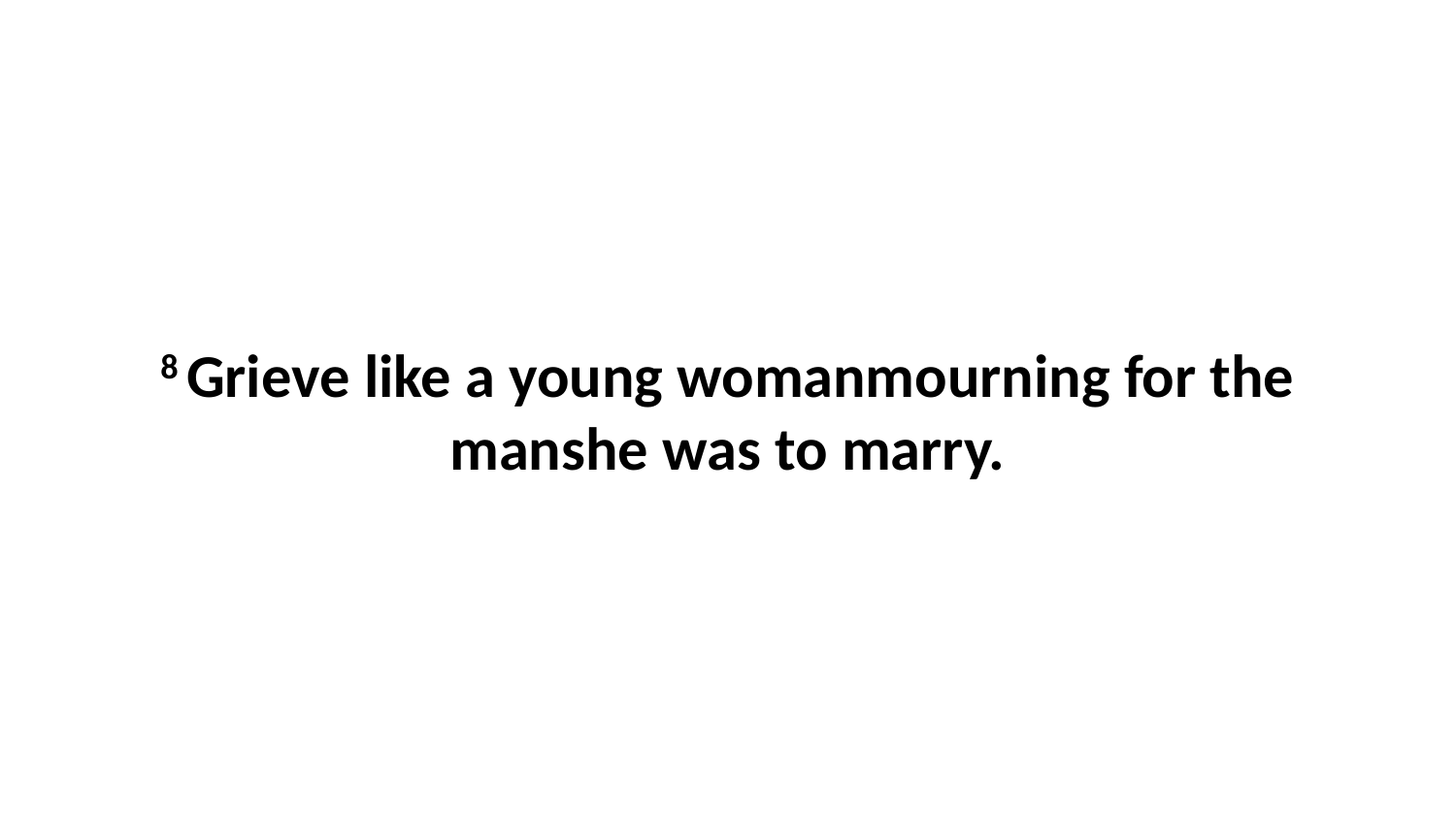

8 Grieve like a young womanmourning for the manshe was to marry.